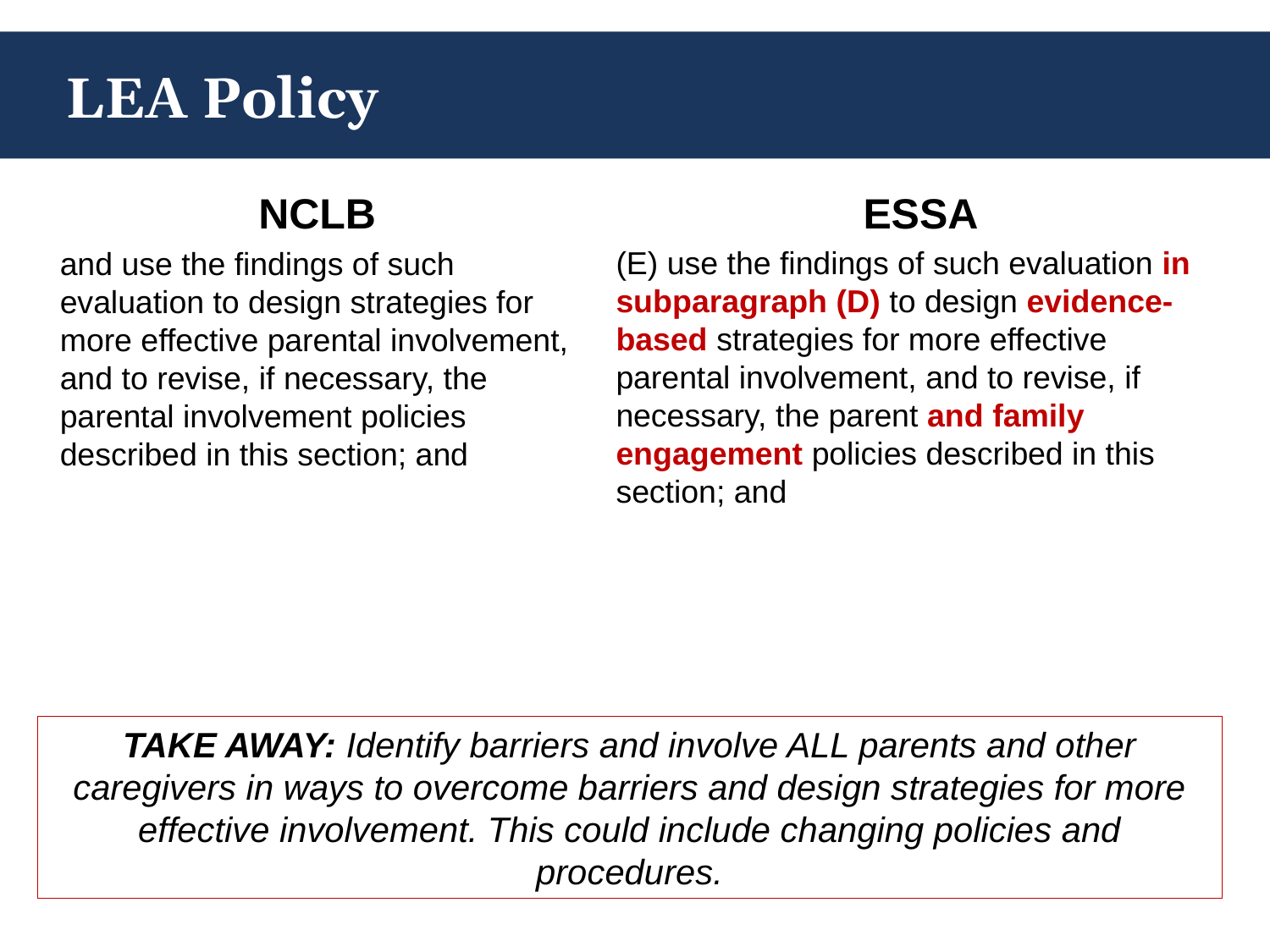

# LEA Policy
NCLB
and use the findings of such evaluation to design strategies for more effective parental involvement, and to revise, if necessary, the parental involvement policies described in this section; and

ESSA
(E) use the findings of such evaluation in subparagraph (D) to design evidence-based strategies for more effective parental involvement, and to revise, if necessary, the parent and family engagement policies described in this section; and

TAKE AWAY: Identify barriers and involve ALL parents and other caregivers in ways to overcome barriers and design strategies for more effective involvement. This could include changing policies and procedures.